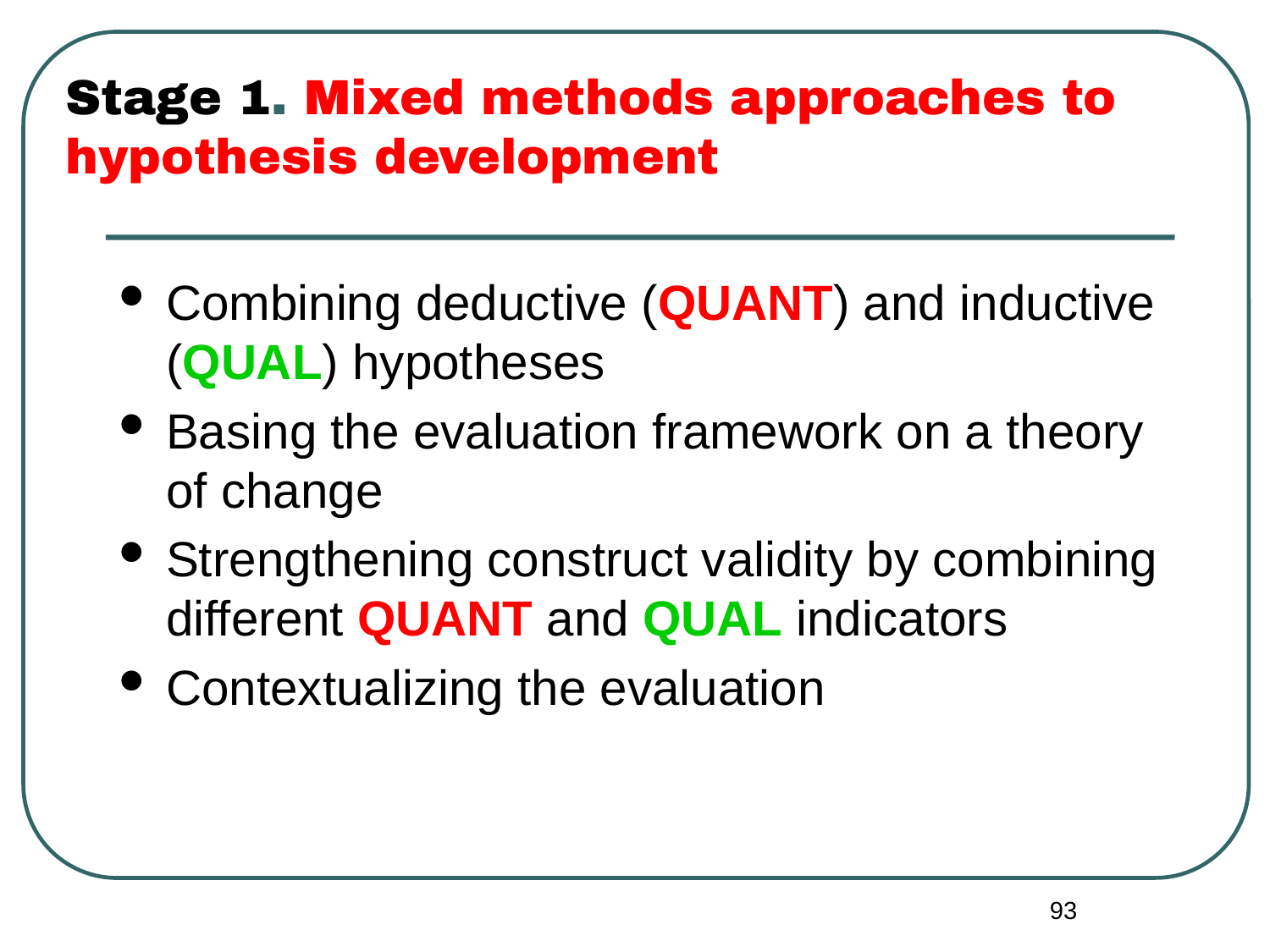

# Stage 1. Mixed methods approaches to hypothesis development
Combining deductive (QUANT) and inductive (QUAL) hypotheses
Basing the evaluation framework on a theory of change
Strengthening construct validity by combining different QUANT and QUAL indicators
Contextualizing the evaluation

93